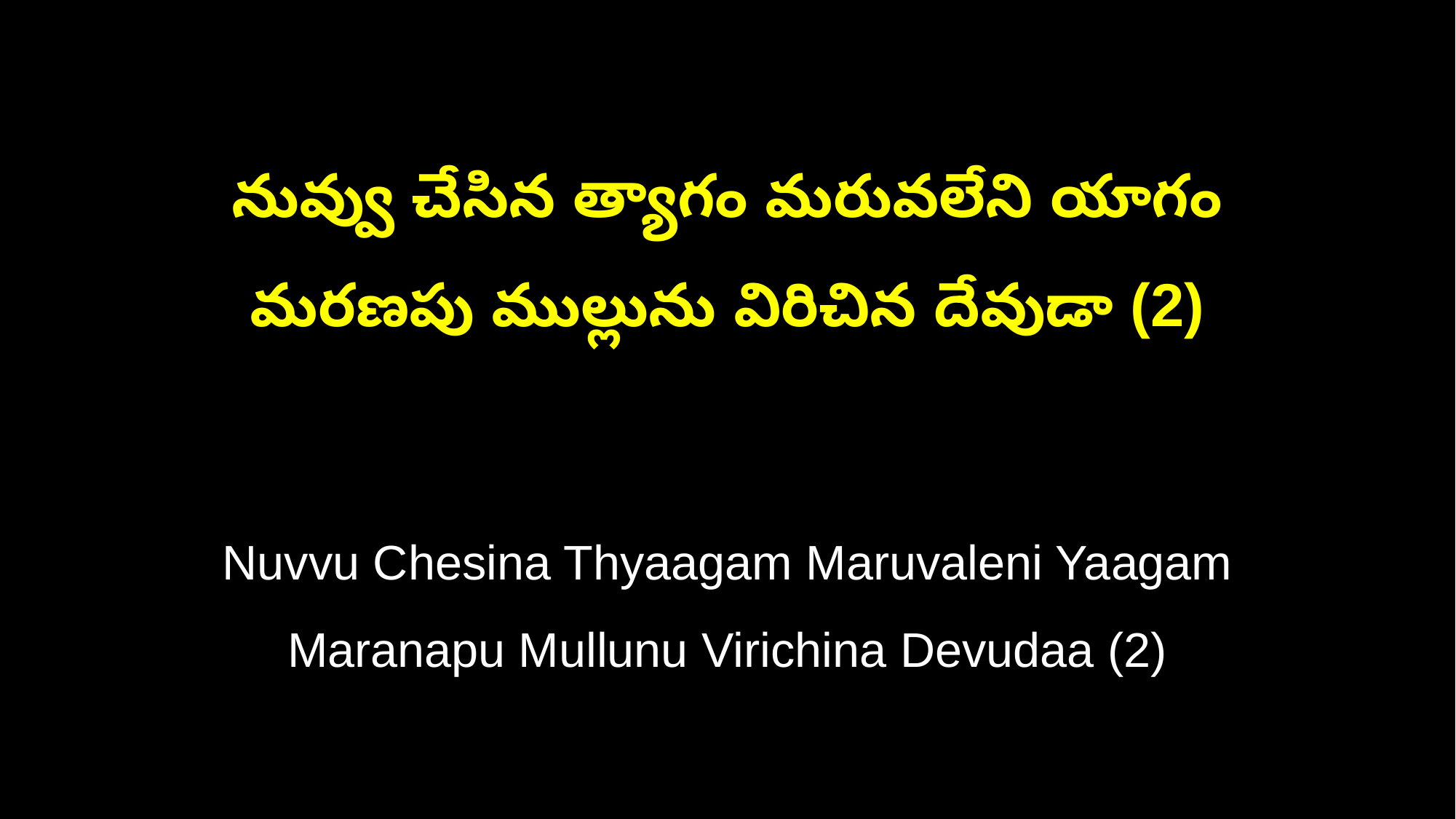

నువ్వు చేసిన త్యాగం మరువలేని యాగం
మరణపు ముల్లును విరిచిన దేవుడా (2)
Nuvvu Chesina Thyaagam Maruvaleni Yaagam
Maranapu Mullunu Virichina Devudaa (2)